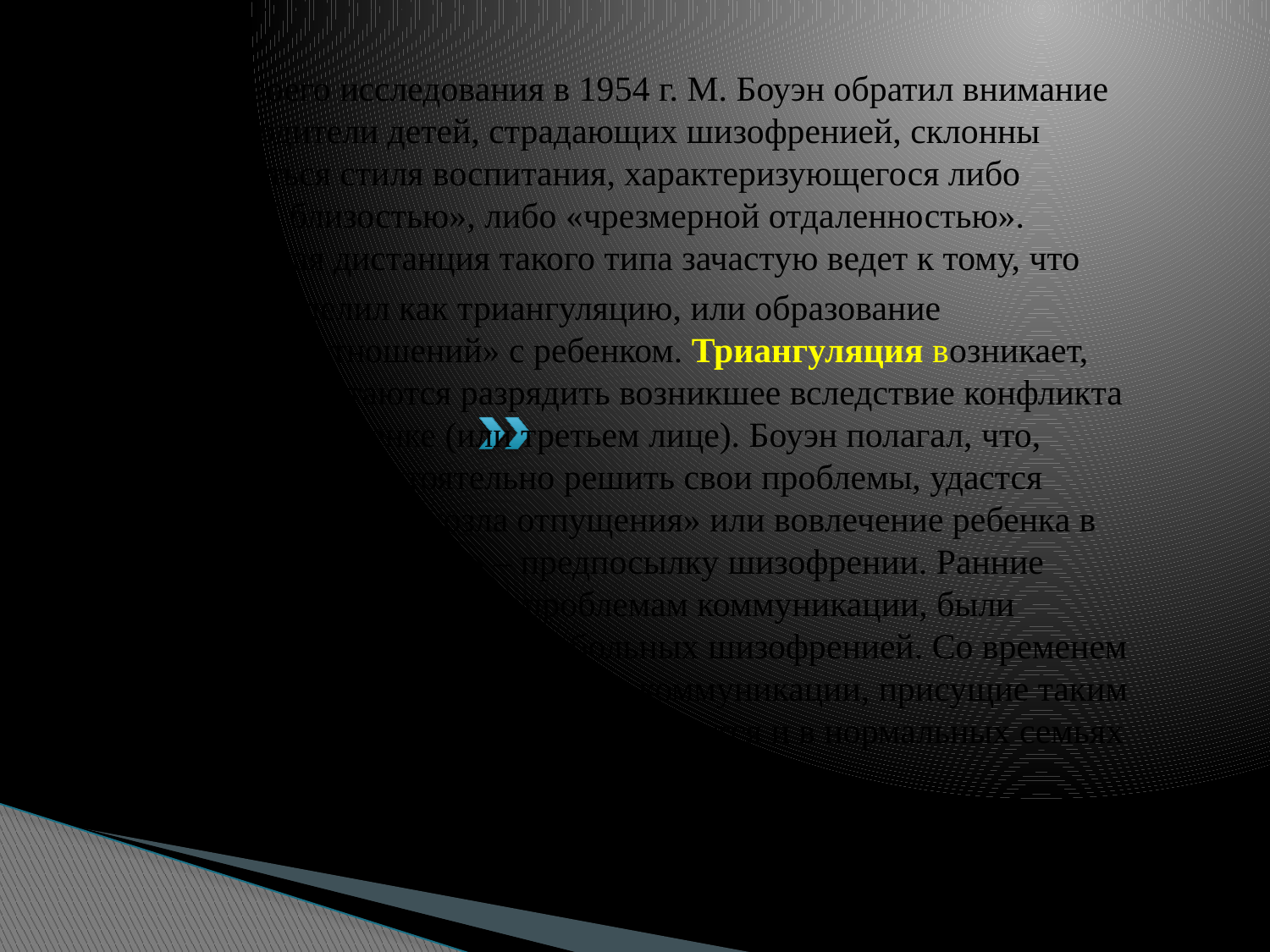

В рамках своего исследования в 1954 г. М. Боуэн обратил внимание на то, что родители детей, страдающих шизофренией, склонны придерживаться стиля воспитания, характеризующегося либо «чрезмерной близостью», либо «чрезмерной отдаленностью». Эмоциональная дистанция такого типа зачастую ведет к тому, что
М. Боуэн определил как триангуляцию, или образование «треугольника отношений» с ребенком. Триангуляция возникает, когда супруги пытаются разрядить возникшее вследствие конфликта напряжение на ребенке (или третьем лице). Боуэн полагал, что, принудив пару самостоятельно решить свои проблемы, удастся предотвратить поиск «козла отпущения» или вовлечение ребенка в «треугольник отношений» – предпосылку шизофрении. Ранние исследования, посвященные проблемам коммуникации, были выполнены на материале семей больных шизофренией. Со временем стало ясно, что некоторые паттерны коммуникации, присущие таким семьям, в той или иной степени встречаются и в нормальных семьях